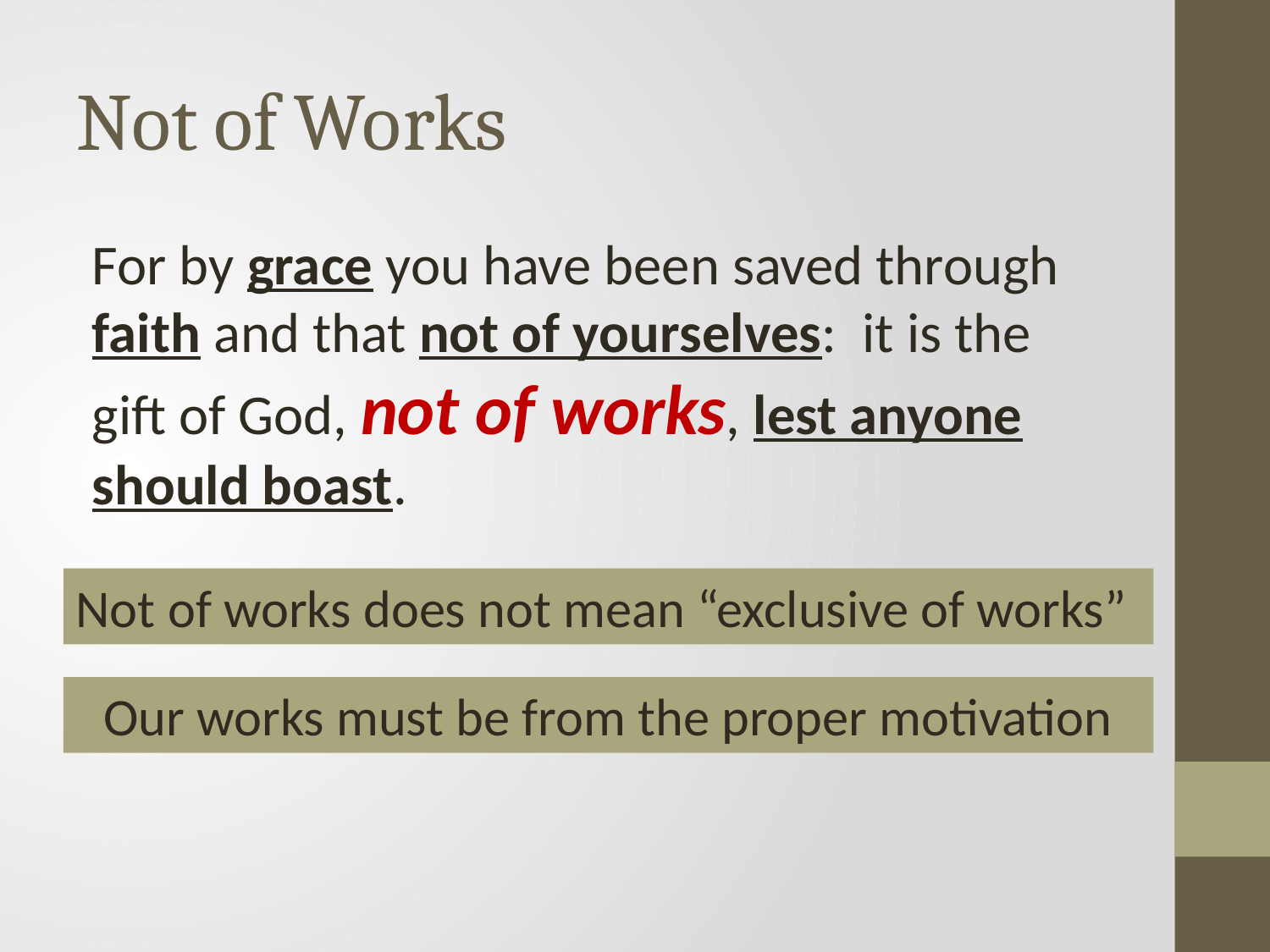

# Not of Works
For by grace you have been saved through faith and that not of yourselves:  it is the gift of God, not of works, lest anyone should boast.

Not of works does not mean “exclusive of works”
Our works must be from the proper motivation